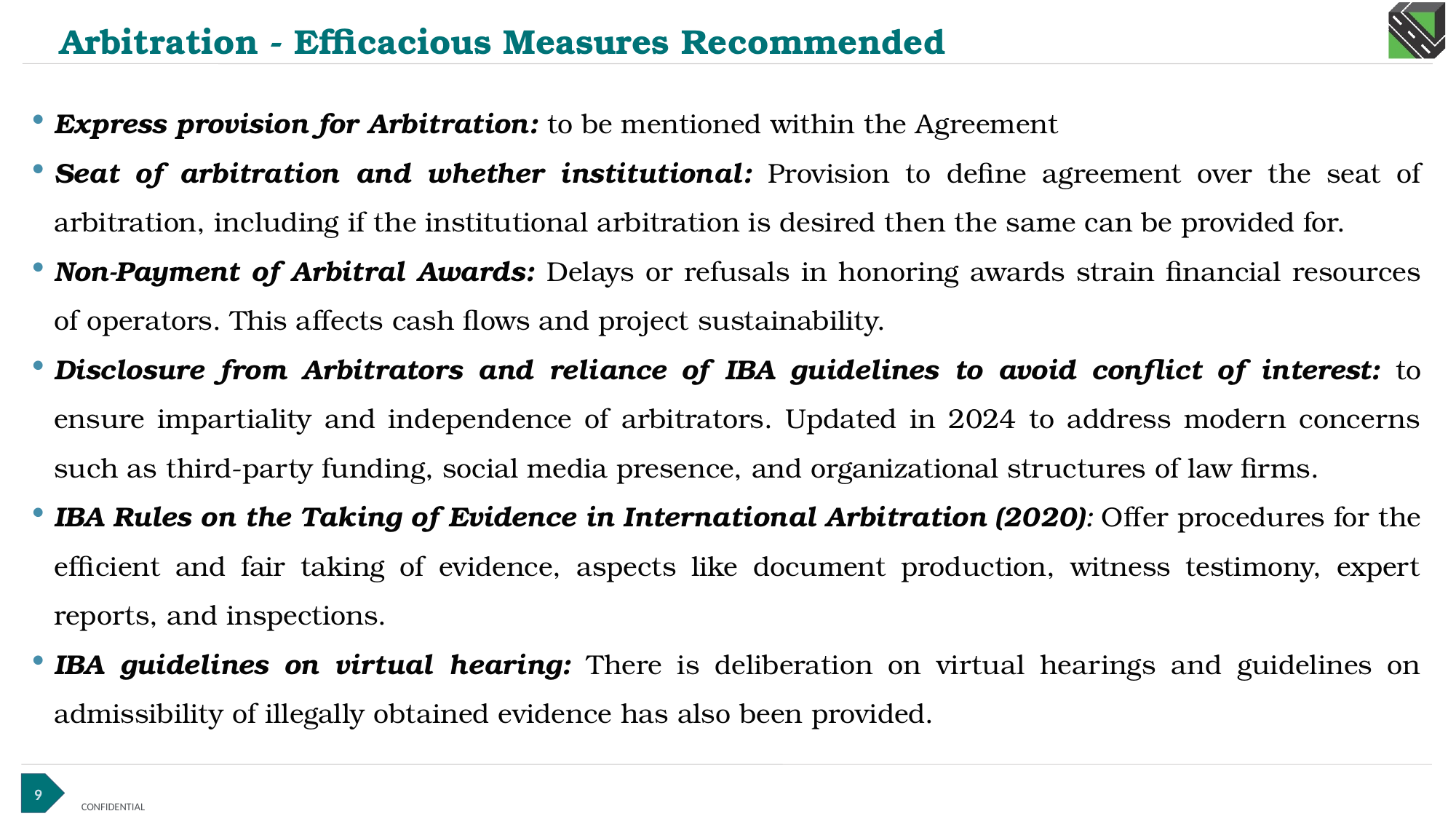

Arbitration - Efficacious Measures Recommended
Express provision for Arbitration: to be mentioned within the Agreement
Seat of arbitration and whether institutional: Provision to define agreement over the seat of arbitration, including if the institutional arbitration is desired then the same can be provided for.
Non-Payment of Arbitral Awards: Delays or refusals in honoring awards strain financial resources of operators. This affects cash flows and project sustainability.
Disclosure from Arbitrators and reliance of IBA guidelines to avoid conflict of interest: to ensure impartiality and independence of arbitrators. Updated in 2024 to address modern concerns such as third-party funding, social media presence, and organizational structures of law firms.
IBA Rules on the Taking of Evidence in International Arbitration (2020): Offer procedures for the efficient and fair taking of evidence, aspects like document production, witness testimony, expert reports, and inspections.
IBA guidelines on virtual hearing: There is deliberation on virtual hearings and guidelines on admissibility of illegally obtained evidence has also been provided.